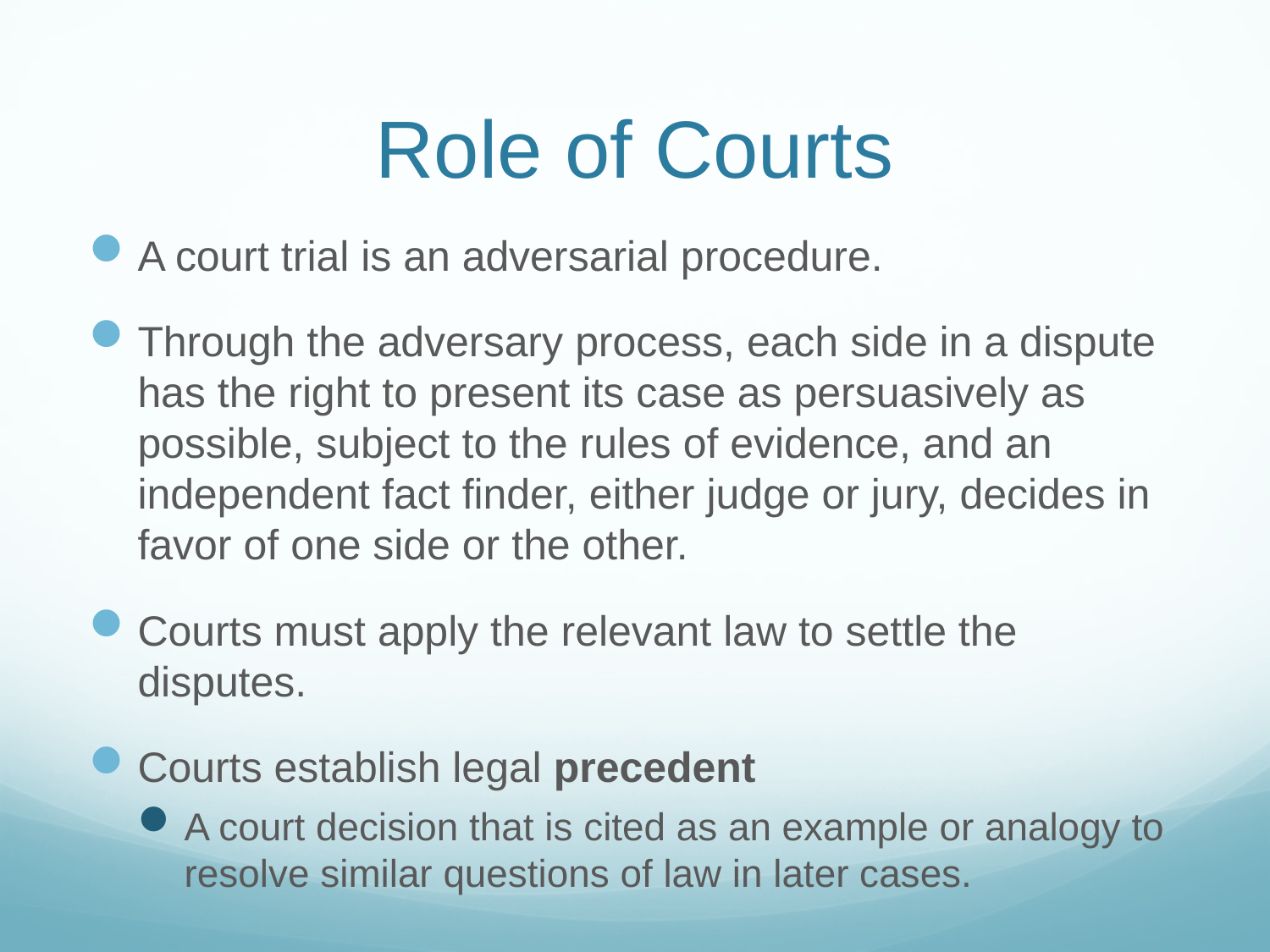

# Role of Courts
A court trial is an adversarial procedure.
Through the adversary process, each side in a dispute has the right to present its case as persuasively as possible, subject to the rules of evidence, and an independent fact finder, either judge or jury, decides in favor of one side or the other.
Courts must apply the relevant law to settle the disputes.
Courts establish legal precedent
A court decision that is cited as an example or analogy to resolve similar questions of law in later cases.